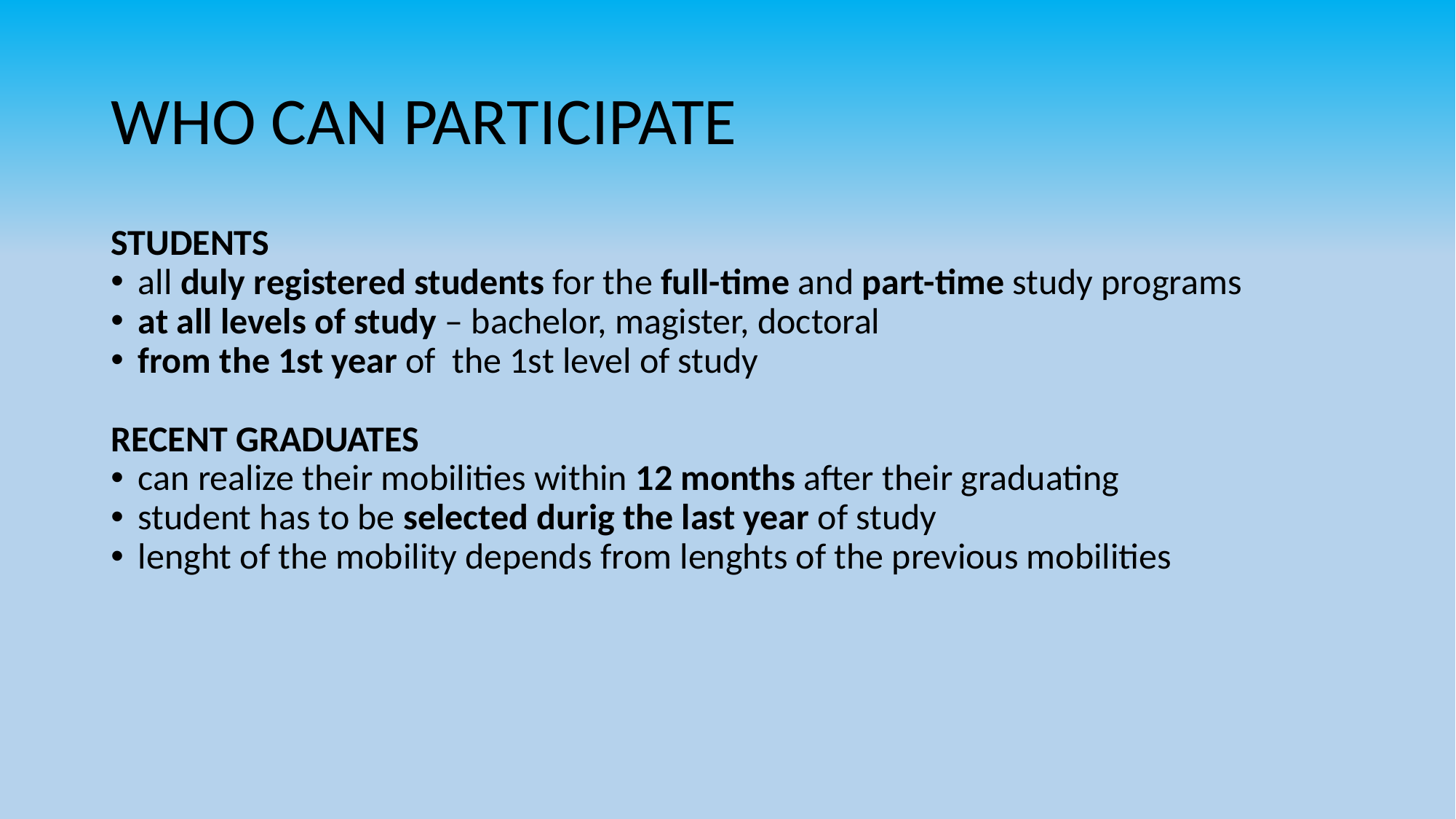

# WHO CAN PARTICIPATE
STUDENTS
all duly registered students for the full-time and part-time study programs
at all levels of study – bachelor, magister, doctoral
from the 1st year of  the 1st level of study

RECENT GRADUATES
can realize their mobilities within 12 months after their graduating
student has to be selected durig the last year of study
lenght of the mobility depends from lenghts of the previous mobilities